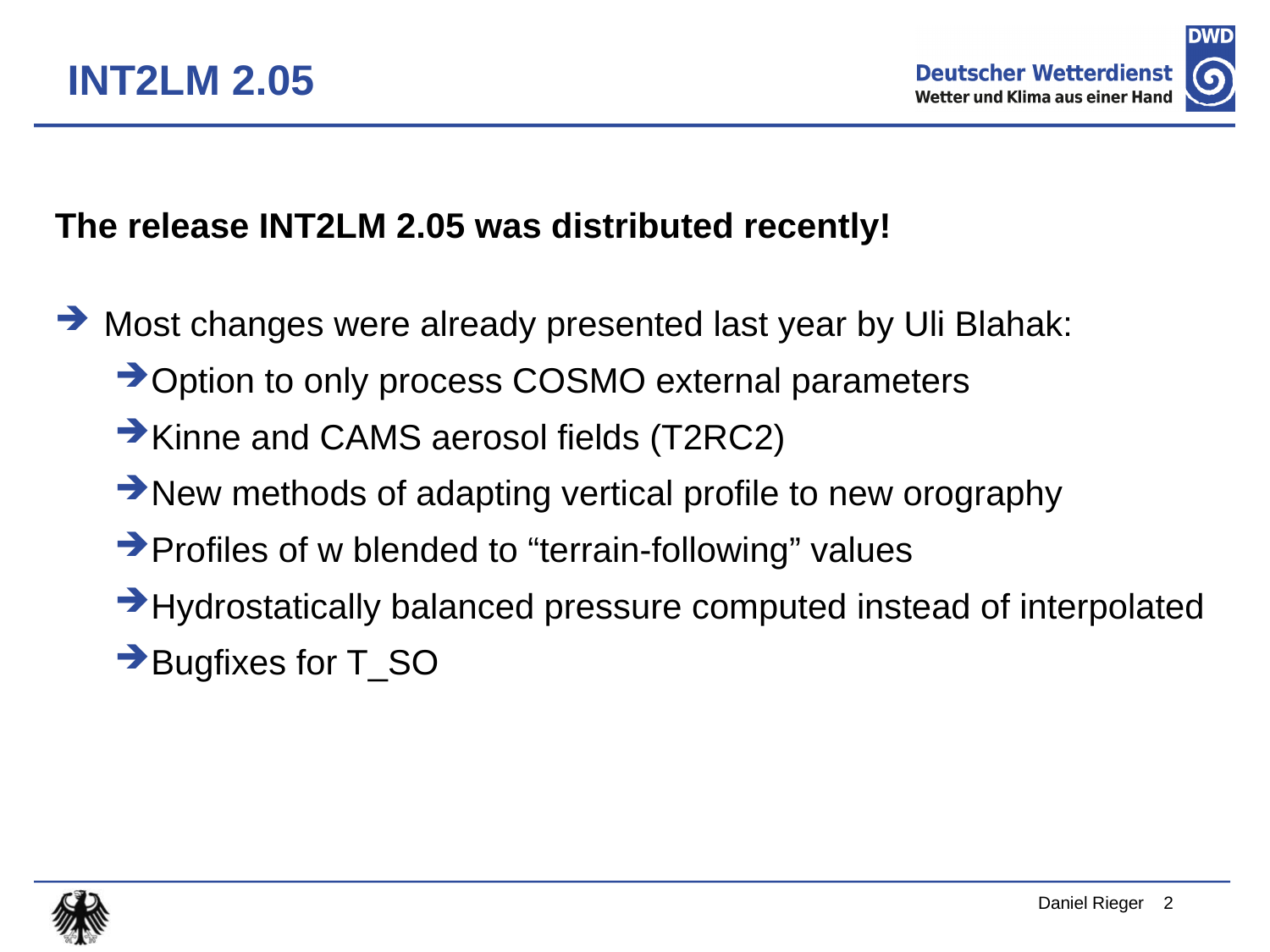

INT2LM 2.05

The release INT2LM 2.05 was distributed recently!
Most changes were already presented last year by Uli Blahak:
Option to only process COSMO external parameters
Kinne and CAMS aerosol fields (T2RC2)
New methods of adapting vertical profile to new orography
Profiles of w blended to “terrain-following” values
Hydrostatically balanced pressure computed instead of interpolated
Bugfixes for T_SO